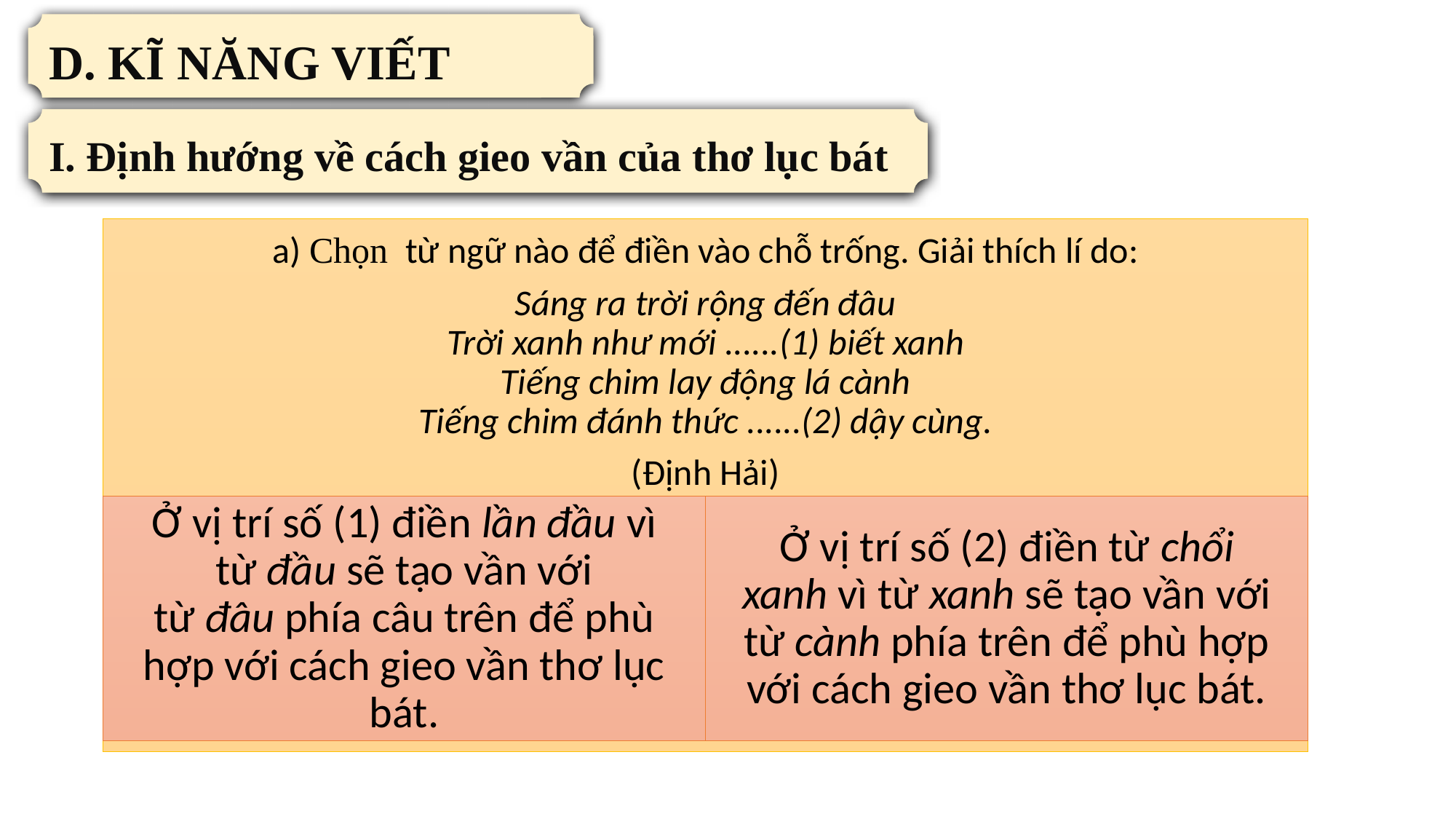

D. KĨ NĂNG VIẾT
I. Định hướng về cách gieo vần của thơ lục bát
a) Chọn  từ ngữ nào để điền vào chỗ trống. Giải thích lí do:
Sáng ra trời rộng đến đâu
Trời xanh như mới ......(1) biết xanh
Tiếng chim lay động lá cành
Tiếng chim đánh thức ......(2) dậy cùng.
(Định Hải)
Ở vị trí số (1) điền lần đầu vì từ đầu sẽ tạo vần với từ đâu phía câu trên để phù hợp với cách gieo vần thơ lục bát.
Ở vị trí số (2) điền từ chổi xanh vì từ xanh sẽ tạo vần với từ cành phía trên để phù hợp với cách gieo vần thơ lục bát.